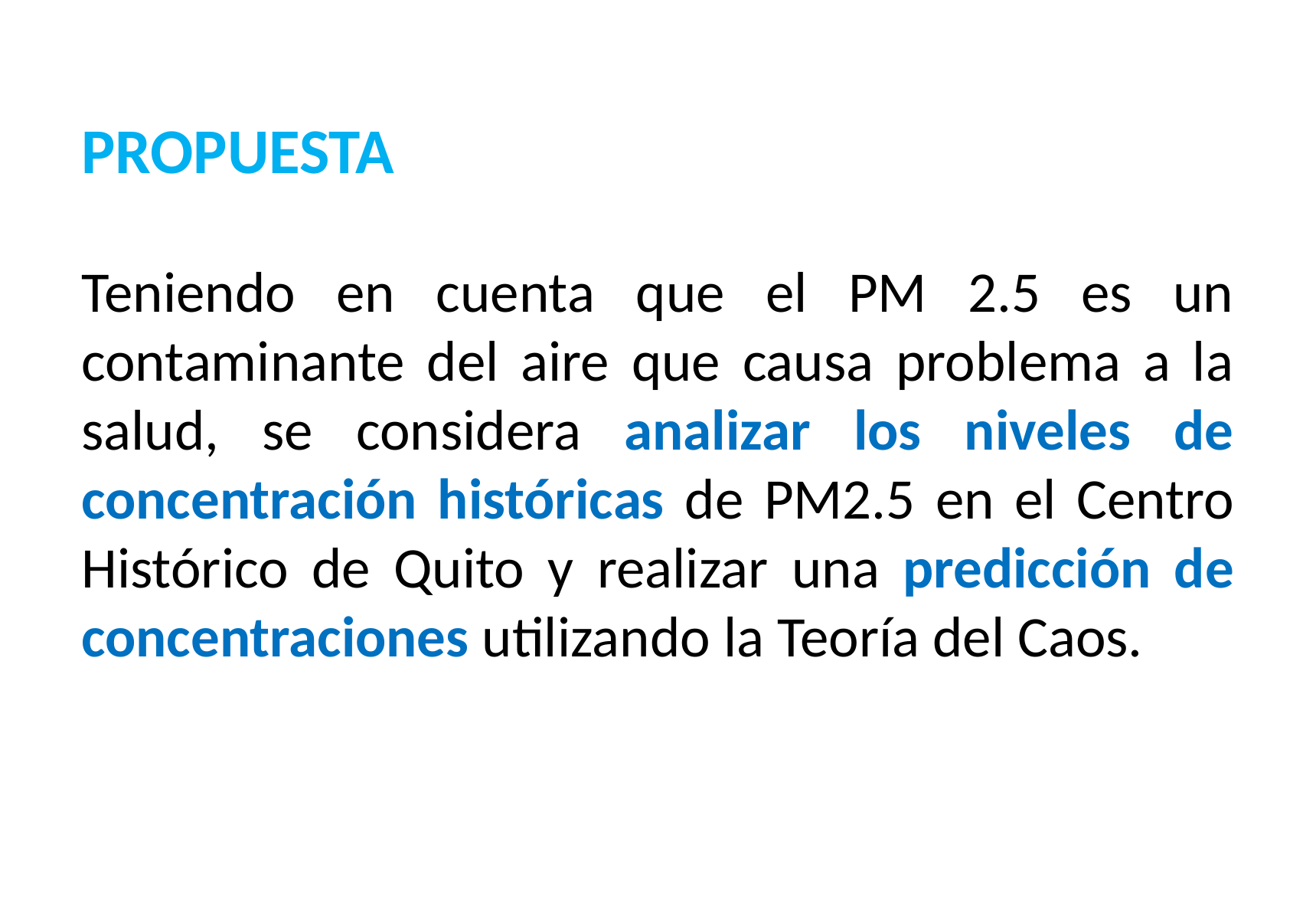

PROPUESTA

Teniendo en cuenta que el PM 2.5 es un contaminante del aire que causa problema a la salud, se considera analizar los niveles de concentración históricas de PM2.5 en el Centro Histórico de Quito y realizar una predicción de concentraciones utilizando la Teoría del Caos.